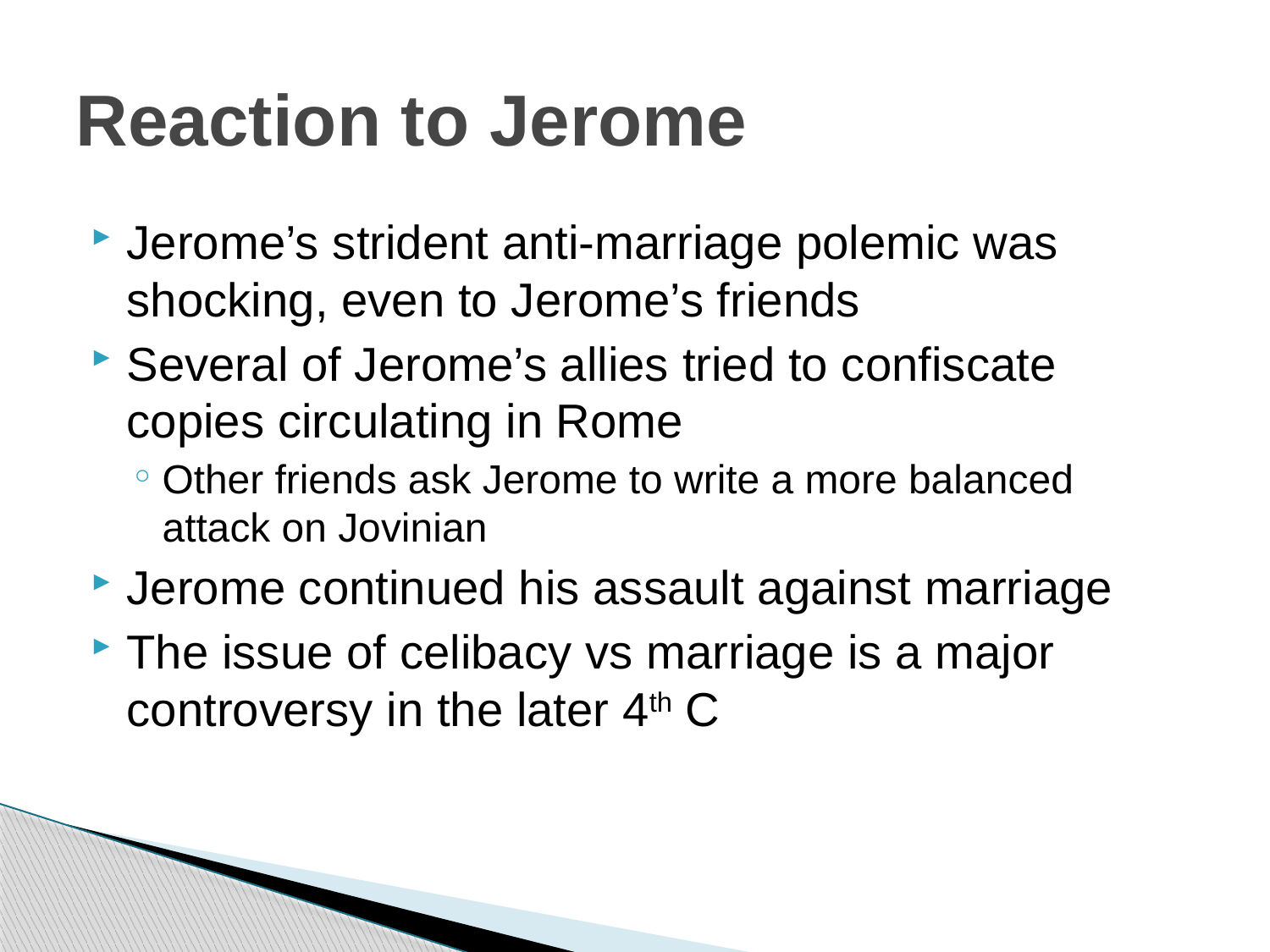

# Reaction to Jerome
Jerome’s strident anti-marriage polemic was shocking, even to Jerome’s friends
Several of Jerome’s allies tried to confiscate copies circulating in Rome
Other friends ask Jerome to write a more balanced attack on Jovinian
Jerome continued his assault against marriage
The issue of celibacy vs marriage is a major controversy in the later 4th C